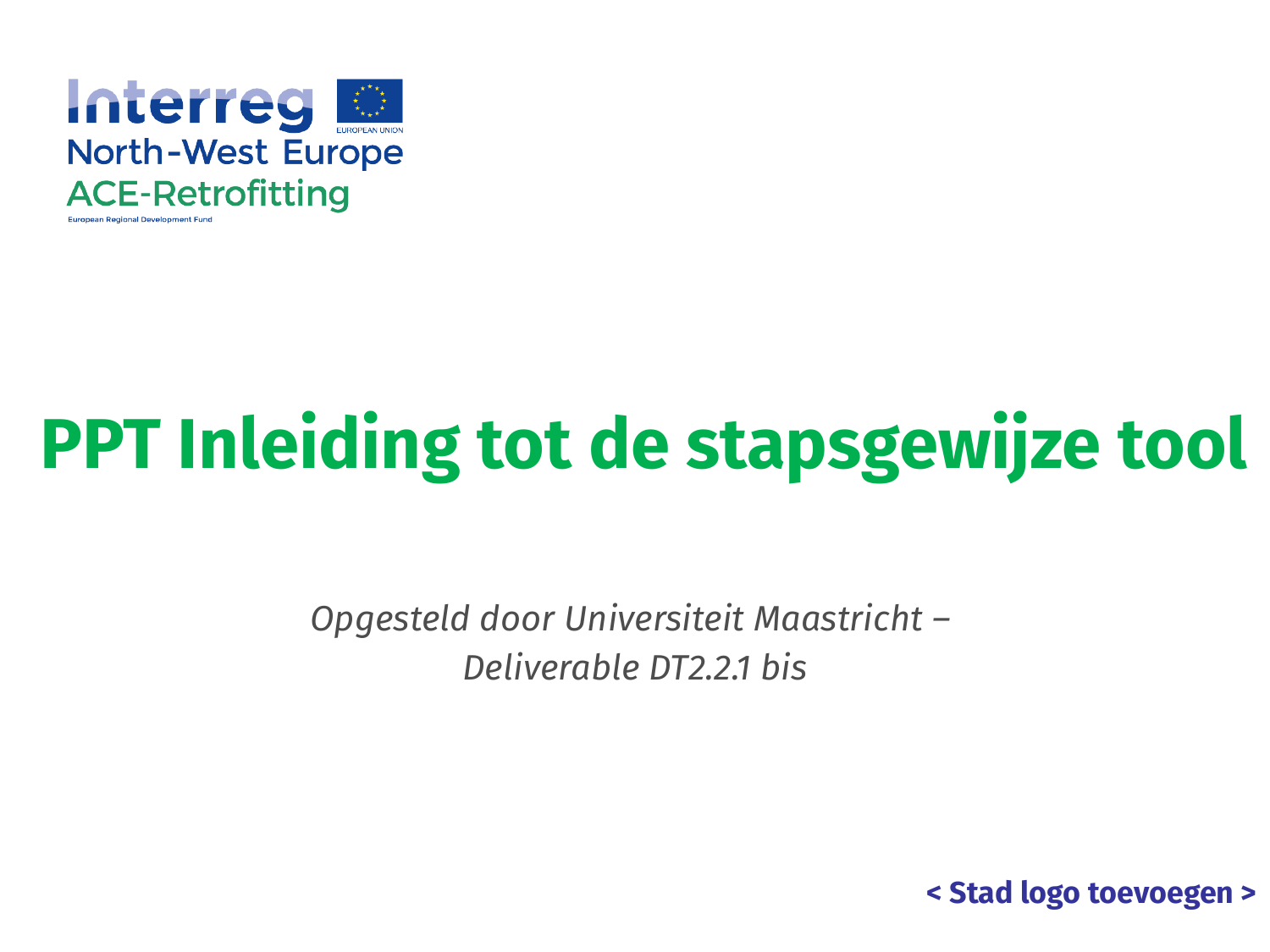

# PPT Inleiding tot de stapsgewijze tool

Opgesteld door Universiteit Maastricht –
Deliverable DT2.2.1 bis